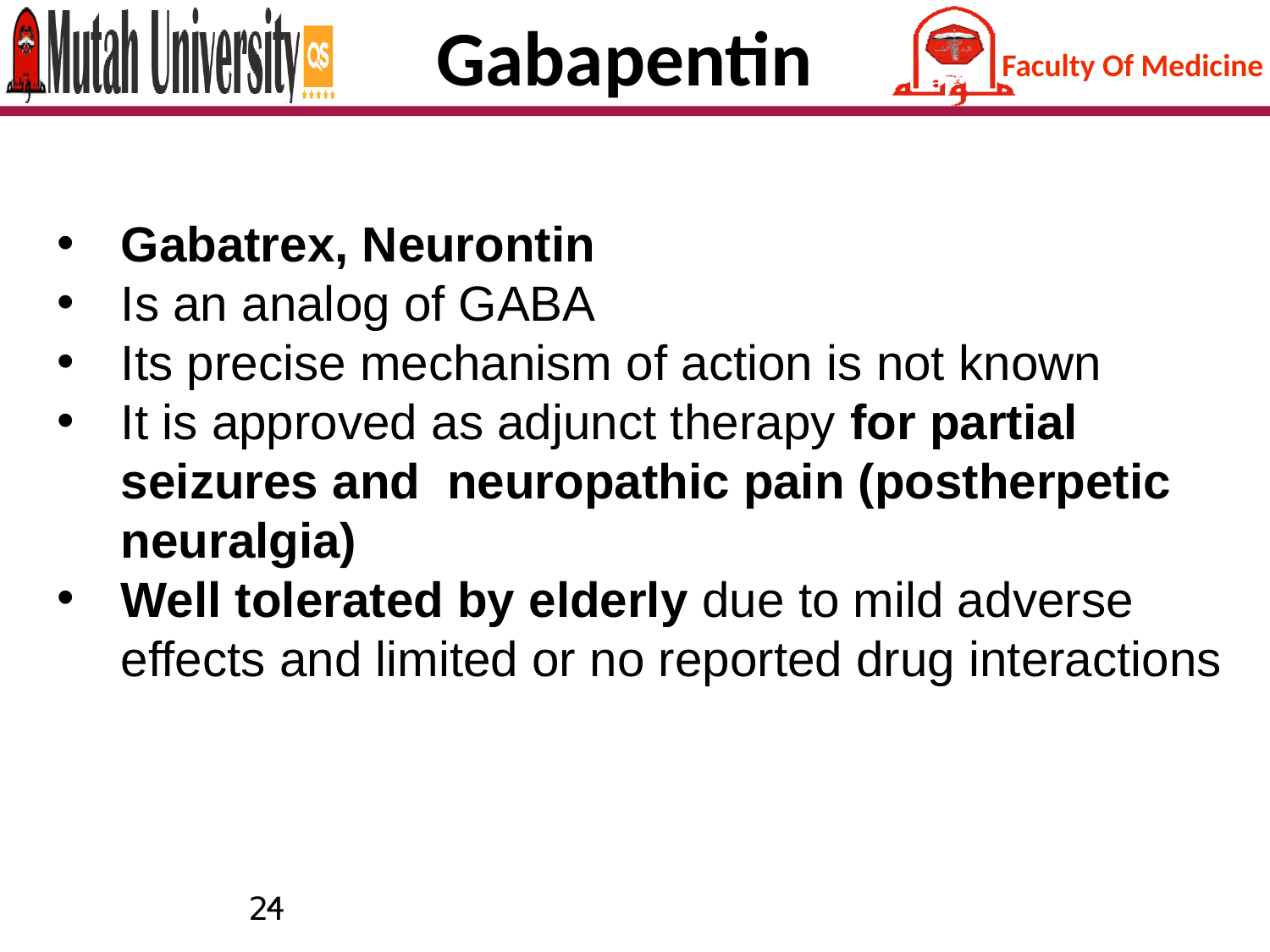

# Gabapentin
Gabatrex, Neurontin
Is an analog of GABA
Its precise mechanism of action is not known
It is approved as adjunct therapy for partial seizures and  neuropathic pain (postherpetic neuralgia)
Well tolerated by elderly due to mild adverse effects and limited or no reported drug interactions
24